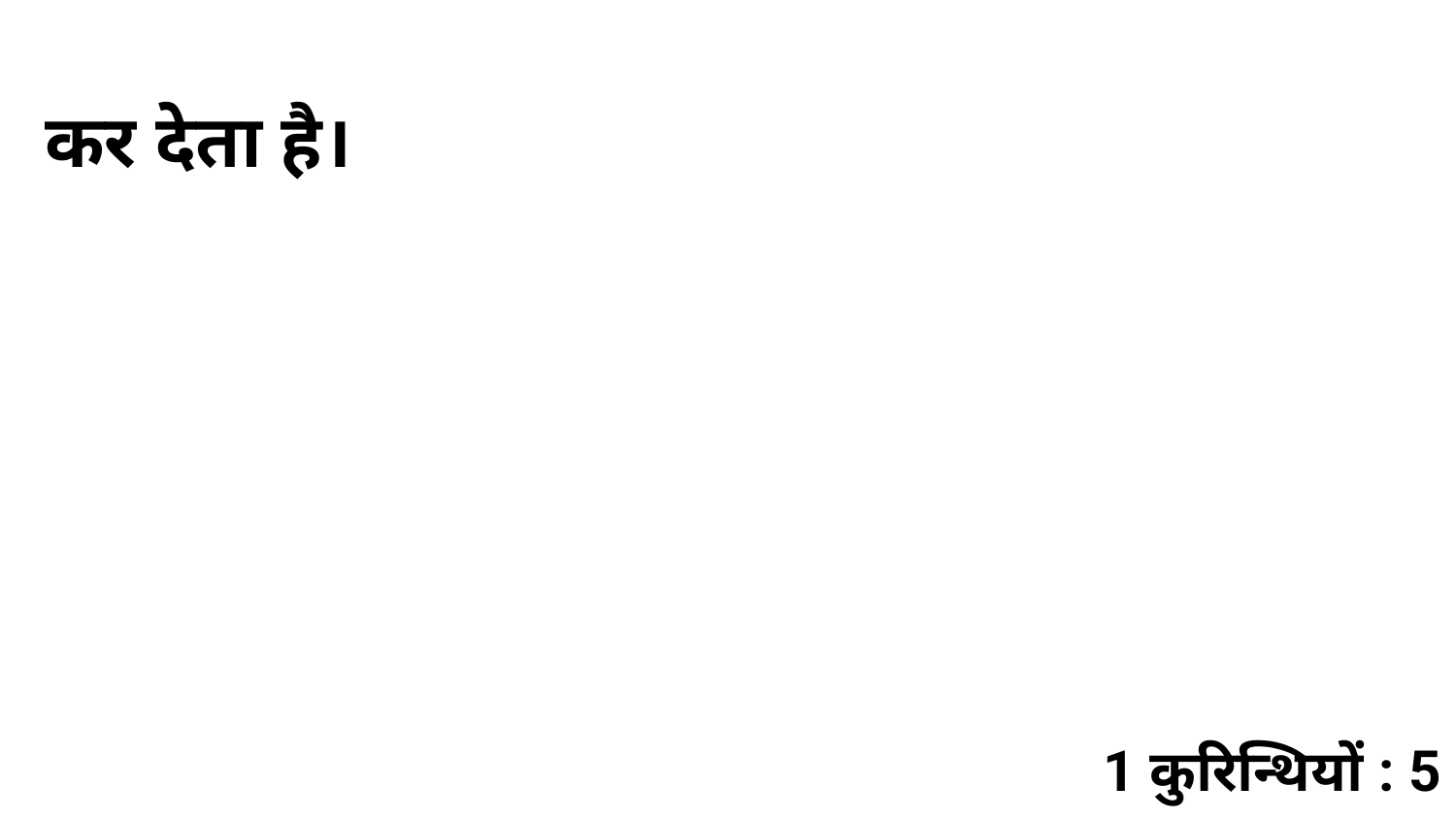

कर देता है।
1 कुरिन्थियों : 5